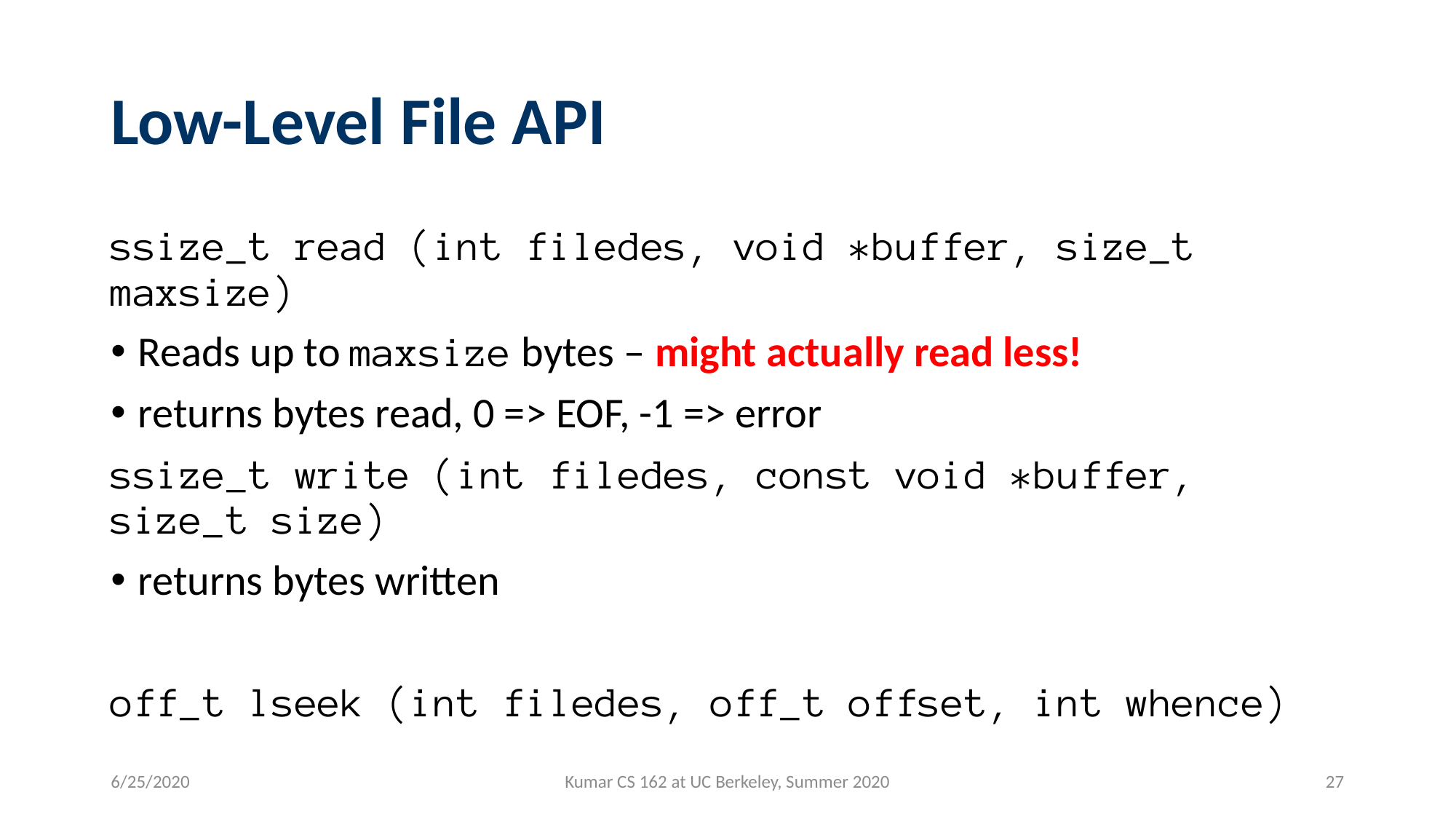

# Low-Level File API
ssize_t read (int filedes, void *buffer, size_t maxsize)
Reads up to maxsize bytes – might actually read less!
returns bytes read, 0 => EOF, -1 => error
ssize_t write (int filedes, const void *buffer, size_t size)
returns bytes written

off_t lseek (int filedes, off_t offset, int whence)
6/25/2020
Kumar CS 162 at UC Berkeley, Summer 2020
27